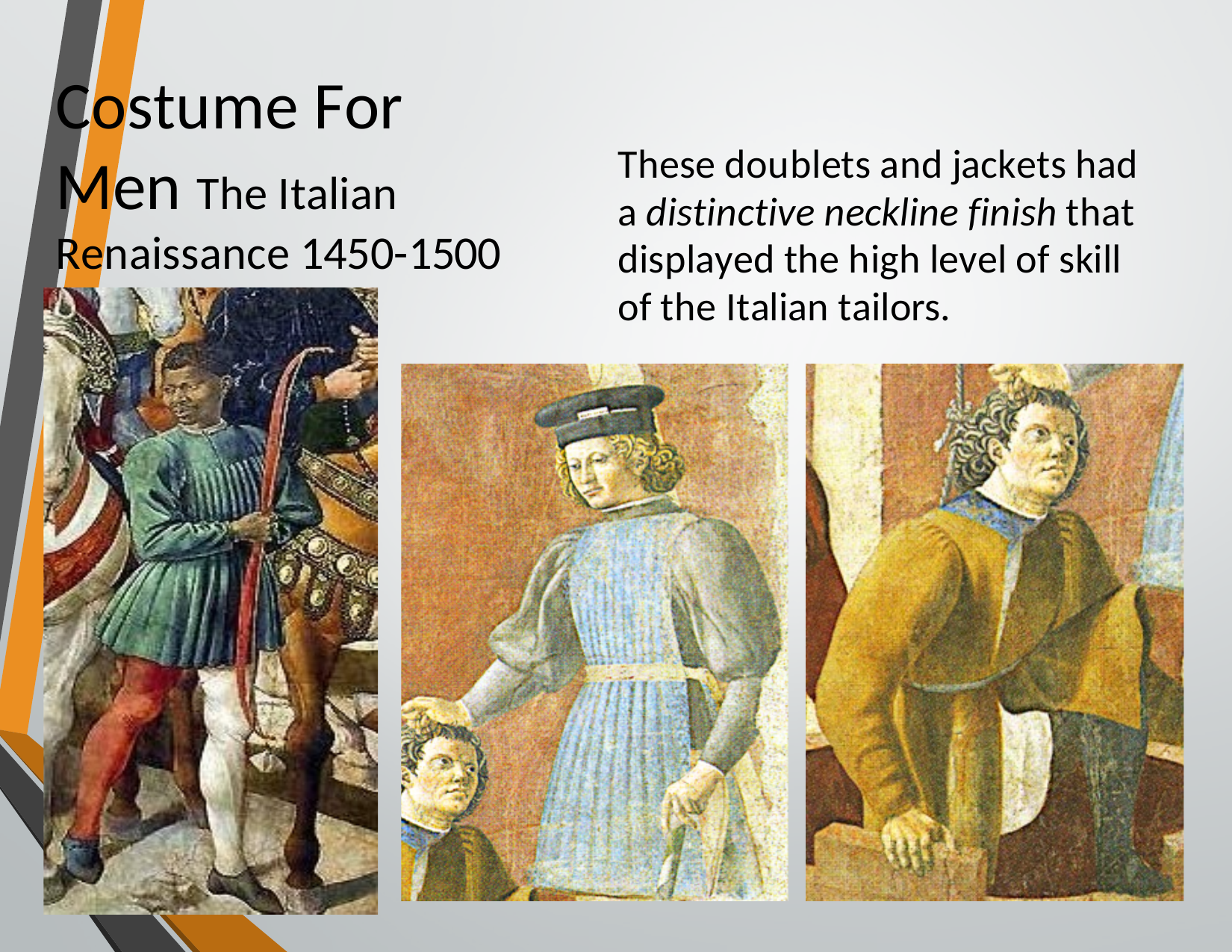

Costume For Men The Italian Renaissance 1450-1500
These doublets and jackets had a distinctive neckline finish that displayed the high level of skill of the Italian tailors.